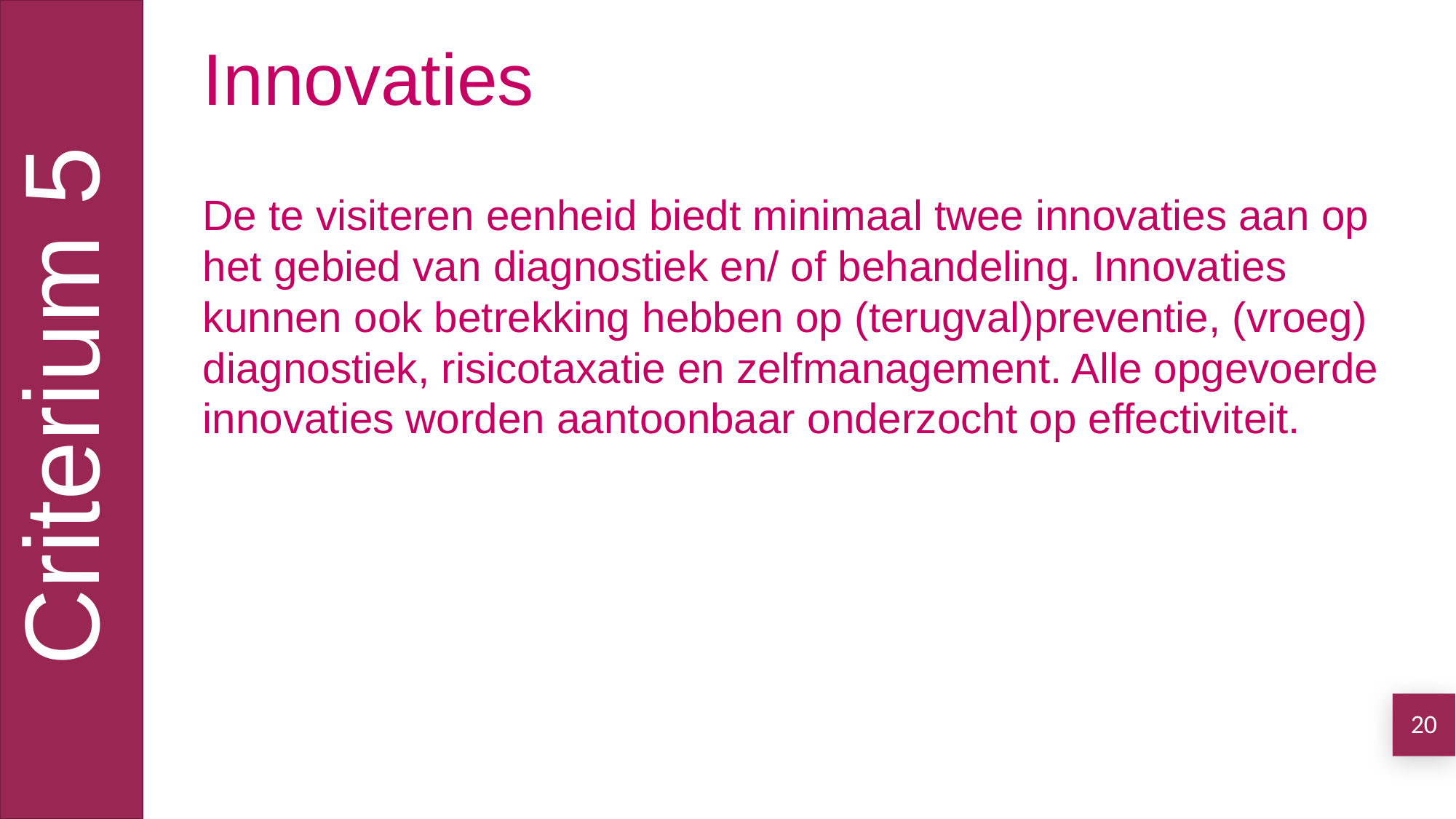

Criterium 5

Innovaties

De te visiteren eenheid biedt minimaal twee innovaties aan op het gebied van diagnostiek en/ of behandeling. Innovaties kunnen ook betrekking hebben op (terugval)preventie, (vroeg) diagnostiek, risicotaxatie en zelfmanagement. Alle opgevoerde innovaties worden aantoonbaar onderzocht op effectiviteit.